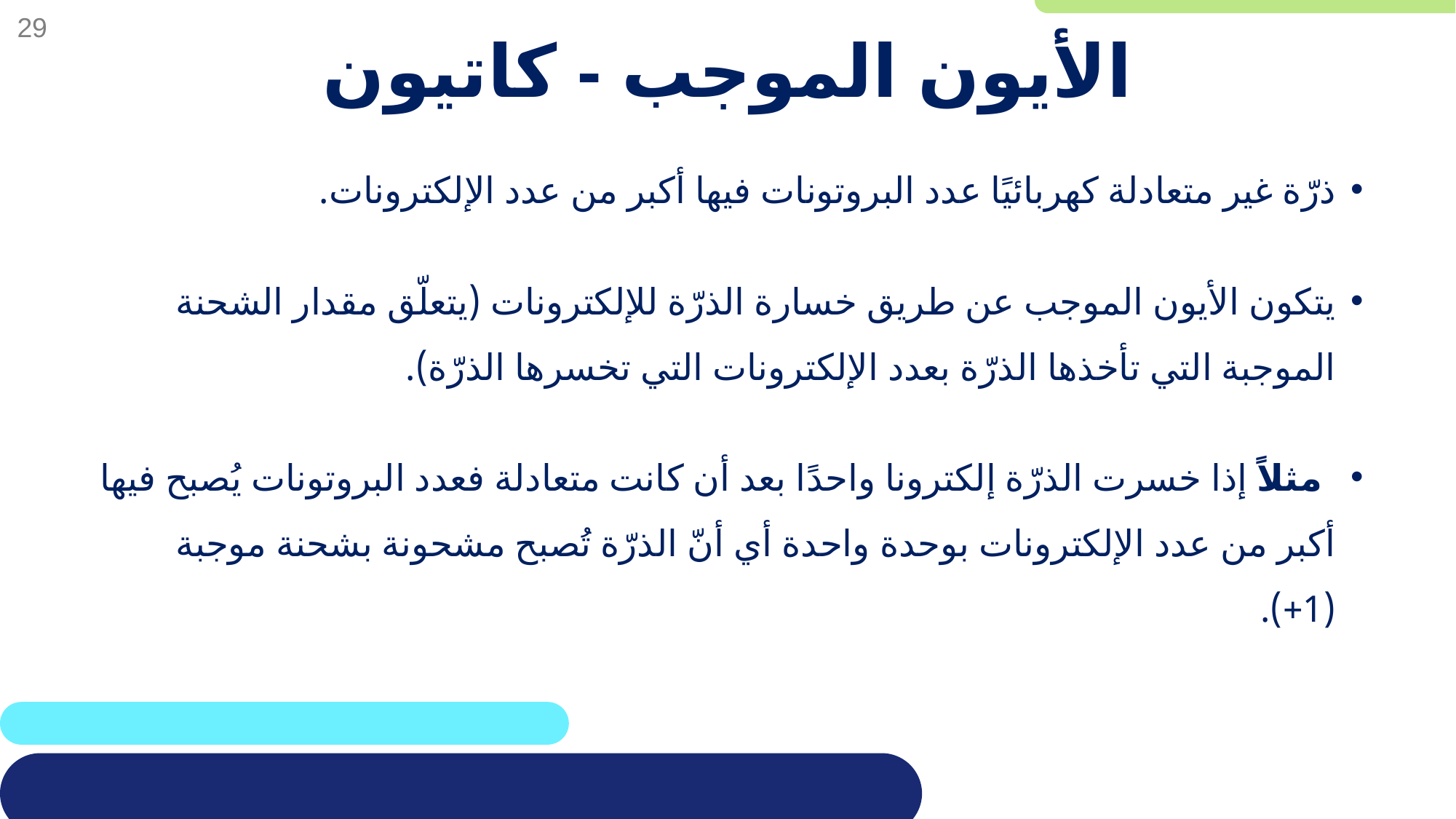

# الأيون الموجب - كاتيون
ذرّة غير متعادلة كهربائيًا عدد البروتونات فيها أكبر من عدد الإلكترونات.
يتكون الأيون الموجب عن طريق خسارة الذرّة للإلكترونات (يتعلّق مقدار الشحنة الموجبة التي تأخذها الذرّة بعدد الإلكترونات التي تخسرها الذرّة).
 مثلاً إذا خسرت الذرّة إلكترونا واحدًا بعد أن كانت متعادلة فعدد البروتونات يُصبح فيها أكبر من عدد الإلكترونات بوحدة واحدة أي أنّ الذرّة تُصبح مشحونة بشحنة موجبة (1+).